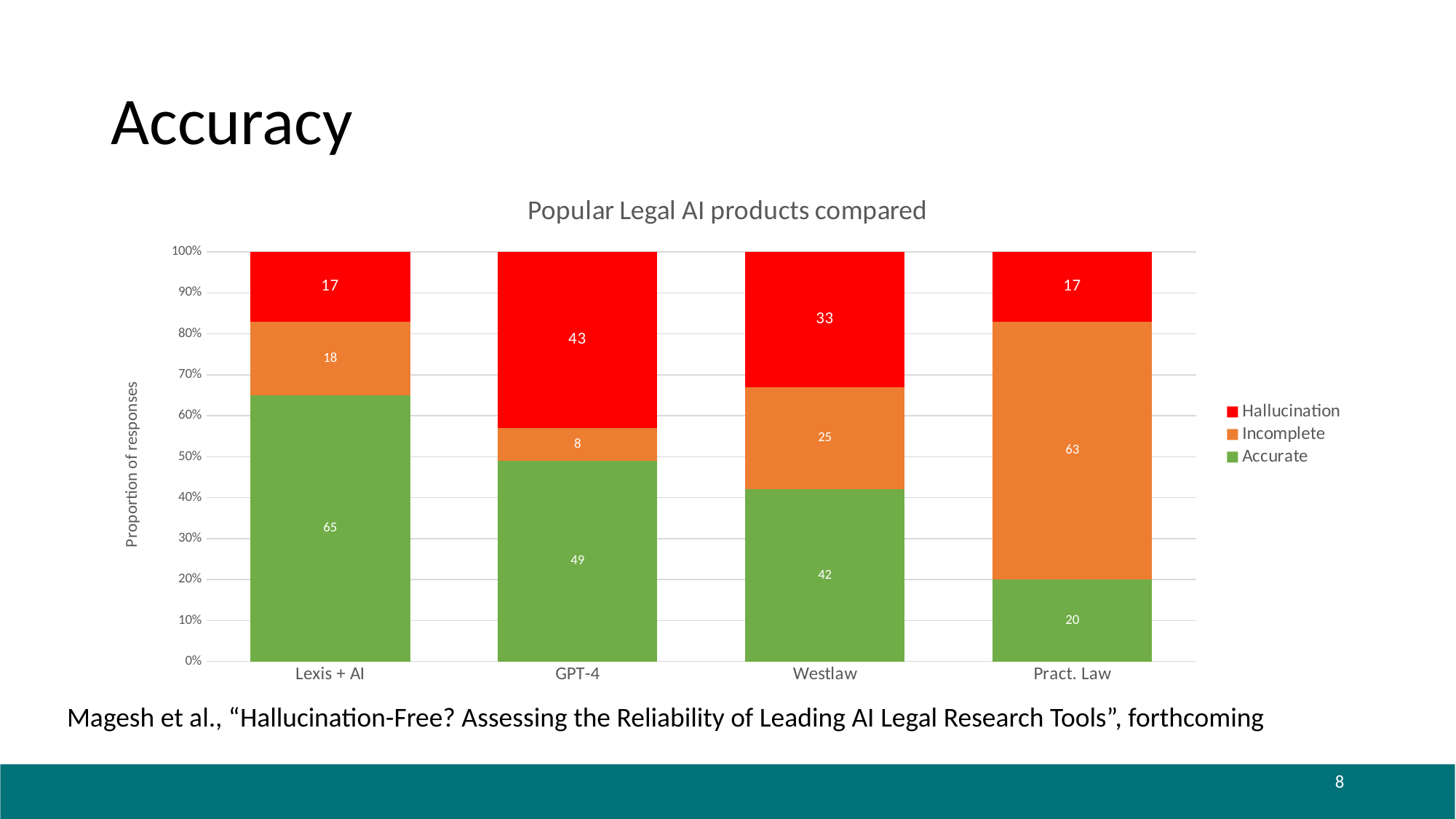

# Accuracy

### Chart: Popular Legal AI products compared

| Category | Accurate | Incomplete | Hallucination |
|---|---|---|---|
| Lexis + AI | 65.0 | 18.0 | 17.0 |
| GPT-4 | 49.0 | 8.0 | 43.0 |
| Westlaw | 42.0 | 25.0 | 33.0 |
| Pract. Law | 20.0 | 63.0 | 17.0 |
Magesh et al., “Hallucination-Free? Assessing the Reliability of Leading AI Legal Research Tools”, forthcoming
8